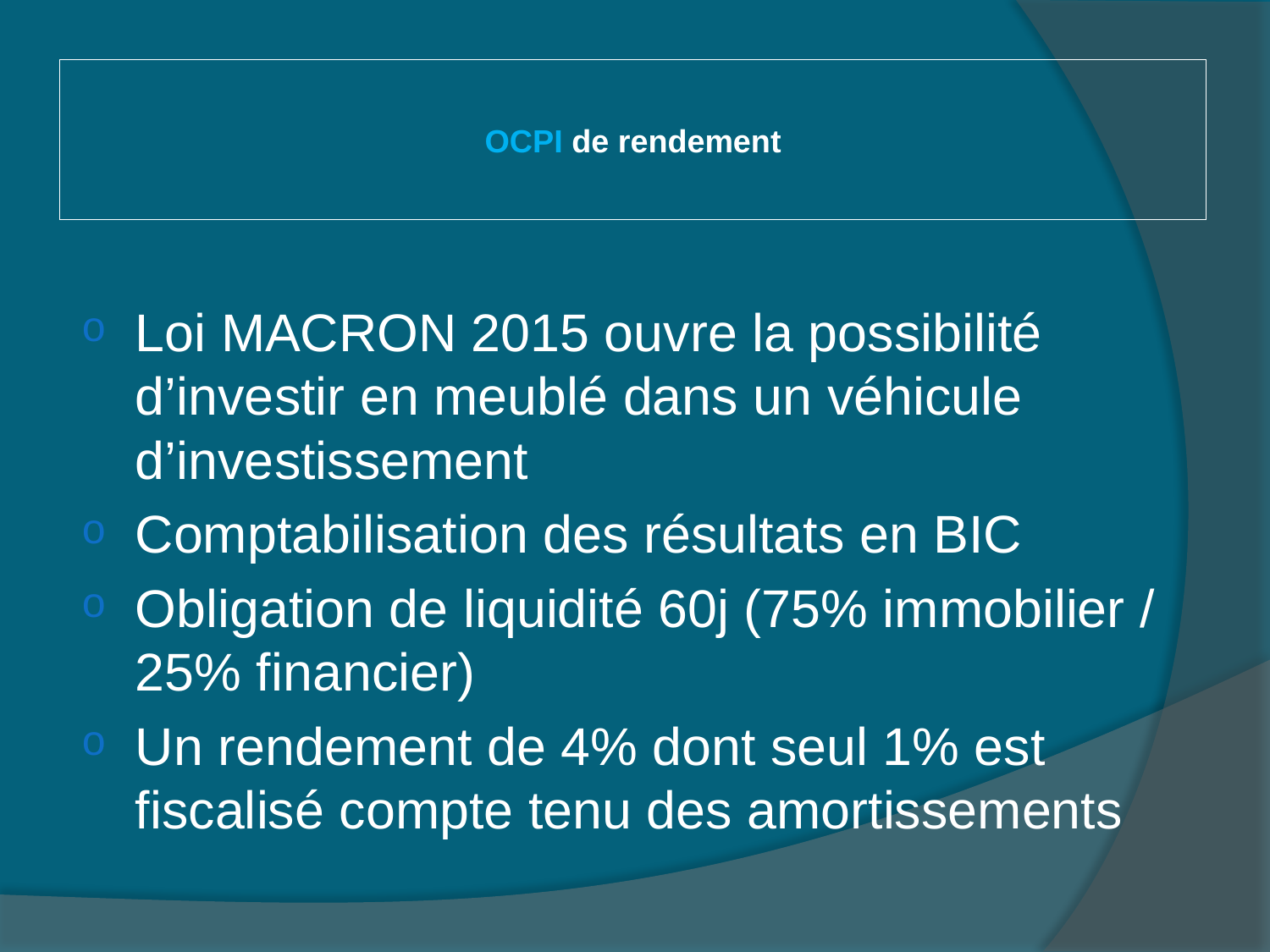

# OCPI de rendement

Loi MACRON 2015 ouvre la possibilité d’investir en meublé dans un véhicule d’investissement
Comptabilisation des résultats en BIC
Obligation de liquidité 60j (75% immobilier / 25% financier)
Un rendement de 4% dont seul 1% est fiscalisé compte tenu des amortissements